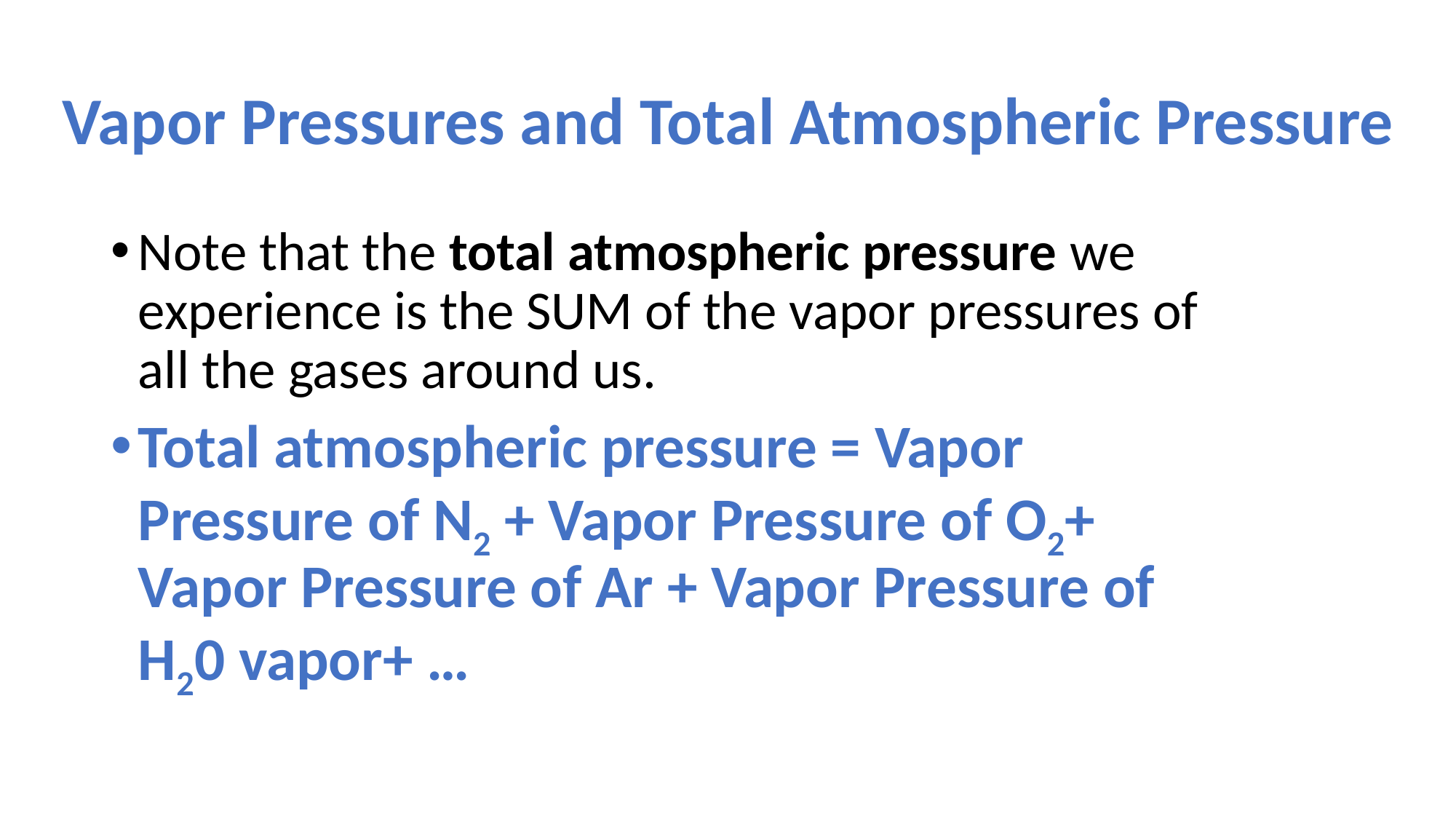

# Vapor Pressures and Total Atmospheric Pressure
Note that the total atmospheric pressure we experience is the SUM of the vapor pressures of all the gases around us.
Total atmospheric pressure = Vapor Pressure of N2 + Vapor Pressure of O2+ Vapor Pressure of Ar + Vapor Pressure of H20 vapor+ …